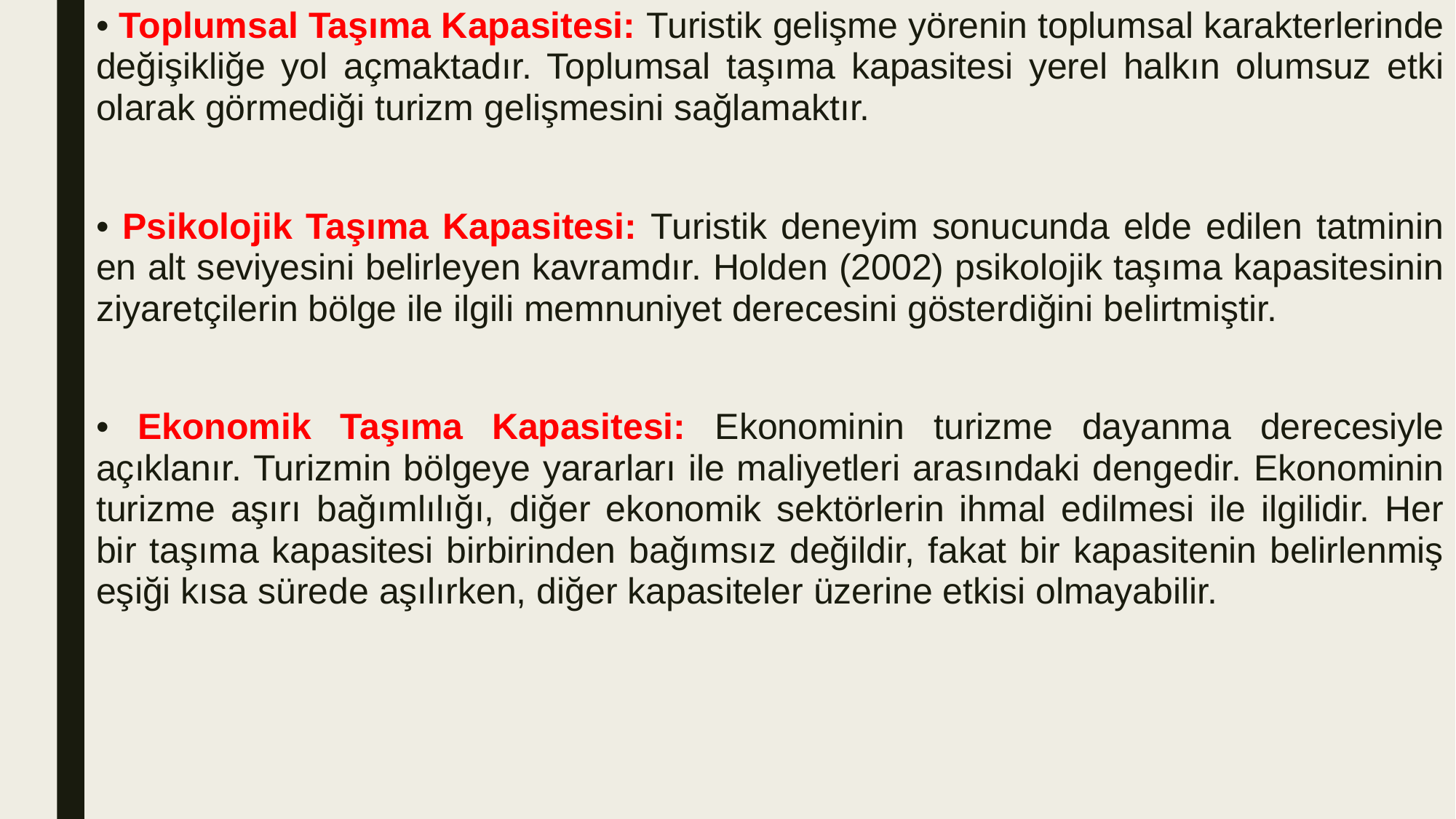

• Toplumsal Taşıma Kapasitesi: Turistik gelişme yörenin toplumsal karakterlerinde değişikliğe yol açmaktadır. Toplumsal taşıma kapasitesi yerel halkın olumsuz etki olarak görmediği turizm gelişmesini sağlamaktır.

• Psikolojik Taşıma Kapasitesi: Turistik deneyim sonucunda elde edilen tatminin en alt seviyesini belirleyen kavramdır. Holden (2002) psikolojik taşıma kapasitesinin ziyaretçilerin bölge ile ilgili memnuniyet derecesini gösterdiğini belirtmiştir.

• Ekonomik Taşıma Kapasitesi: Ekonominin turizme dayanma derecesiyle açıklanır. Turizmin bölgeye yararları ile maliyetleri arasındaki dengedir. Ekonominin turizme aşırı bağımlılığı, diğer ekonomik sektörlerin ihmal edilmesi ile ilgilidir. Her bir taşıma kapasitesi birbirinden bağımsız değildir, fakat bir kapasitenin belirlenmiş eşiği kısa sürede aşılırken, diğer kapasiteler üzerine etkisi olmayabilir.